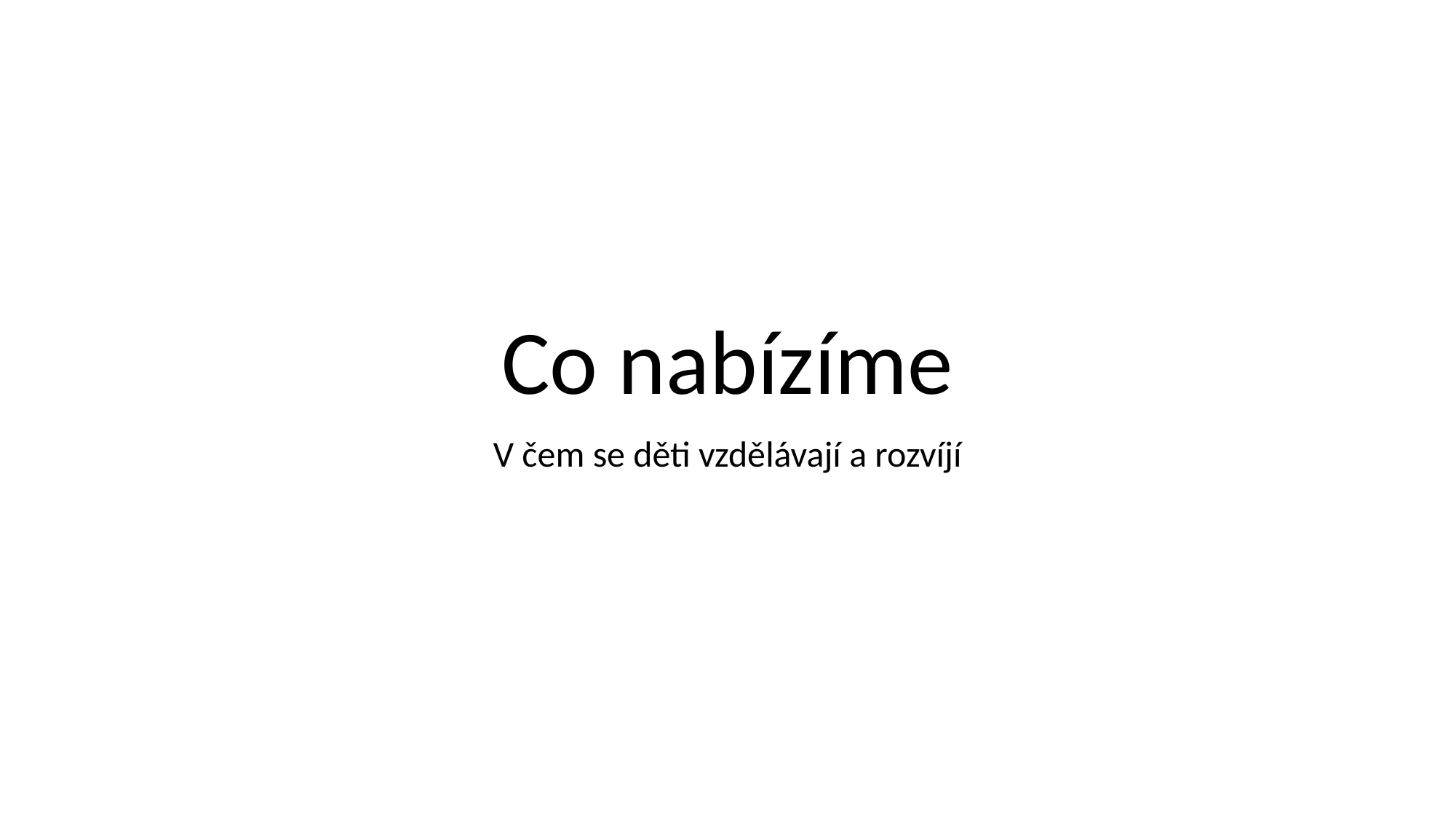

# Co nabízíme
V čem se děti vzdělávají a rozvíjí